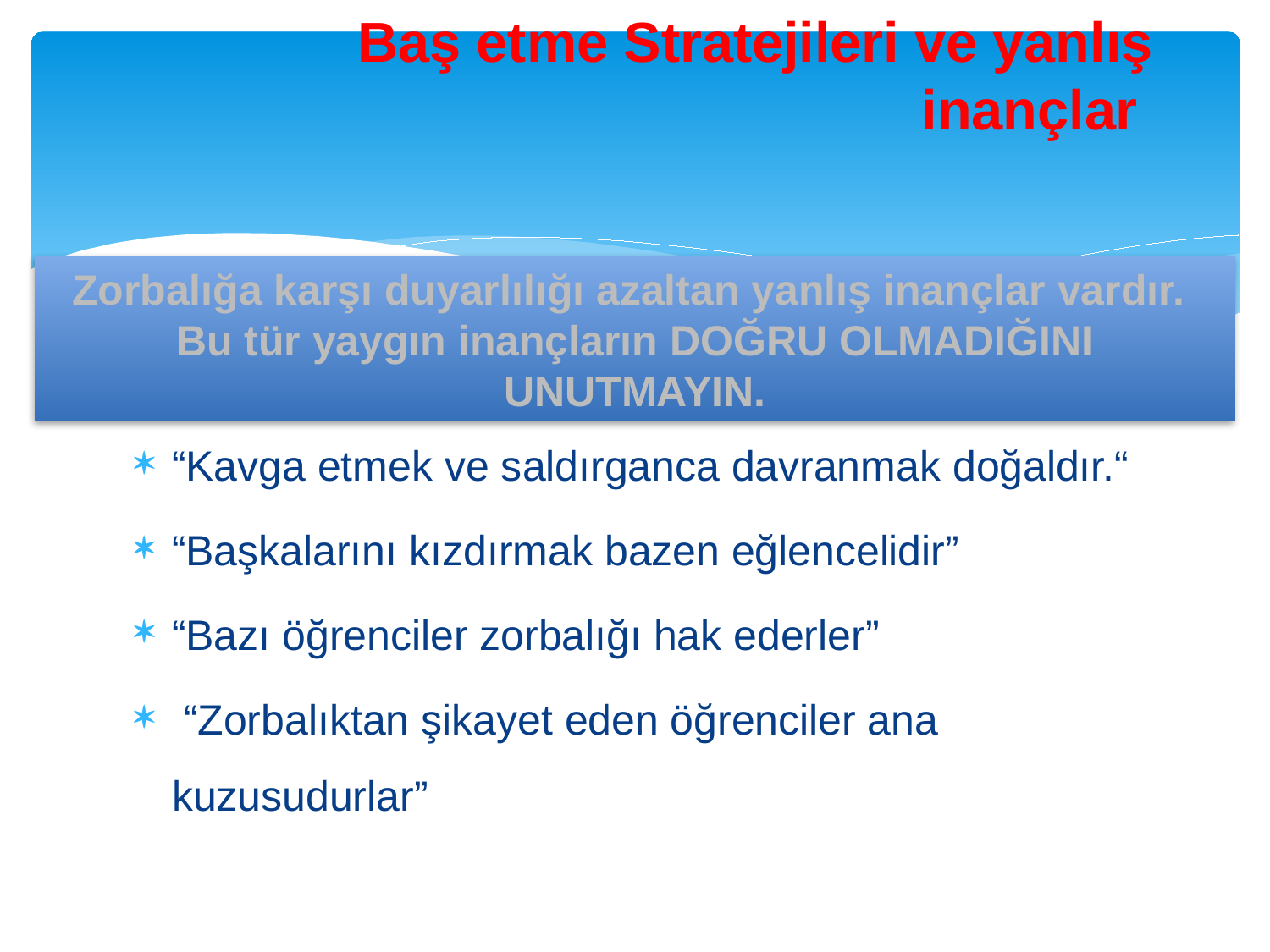

# Baş etme Stratejileri ve yanlış inançlar
Zorbalığa karşı duyarlılığı azaltan yanlış inançlar vardır.
Bu tür yaygın inançların DOĞRU OLMADIĞINI UNUTMAYIN.
“Kavga etmek ve saldırganca davranmak doğaldır.“
“Başkalarını kızdırmak bazen eğlencelidir”
“Bazı öğrenciler zorbalığı hak ederler”
 “Zorbalıktan şikayet eden öğrenciler ana kuzusudurlar”